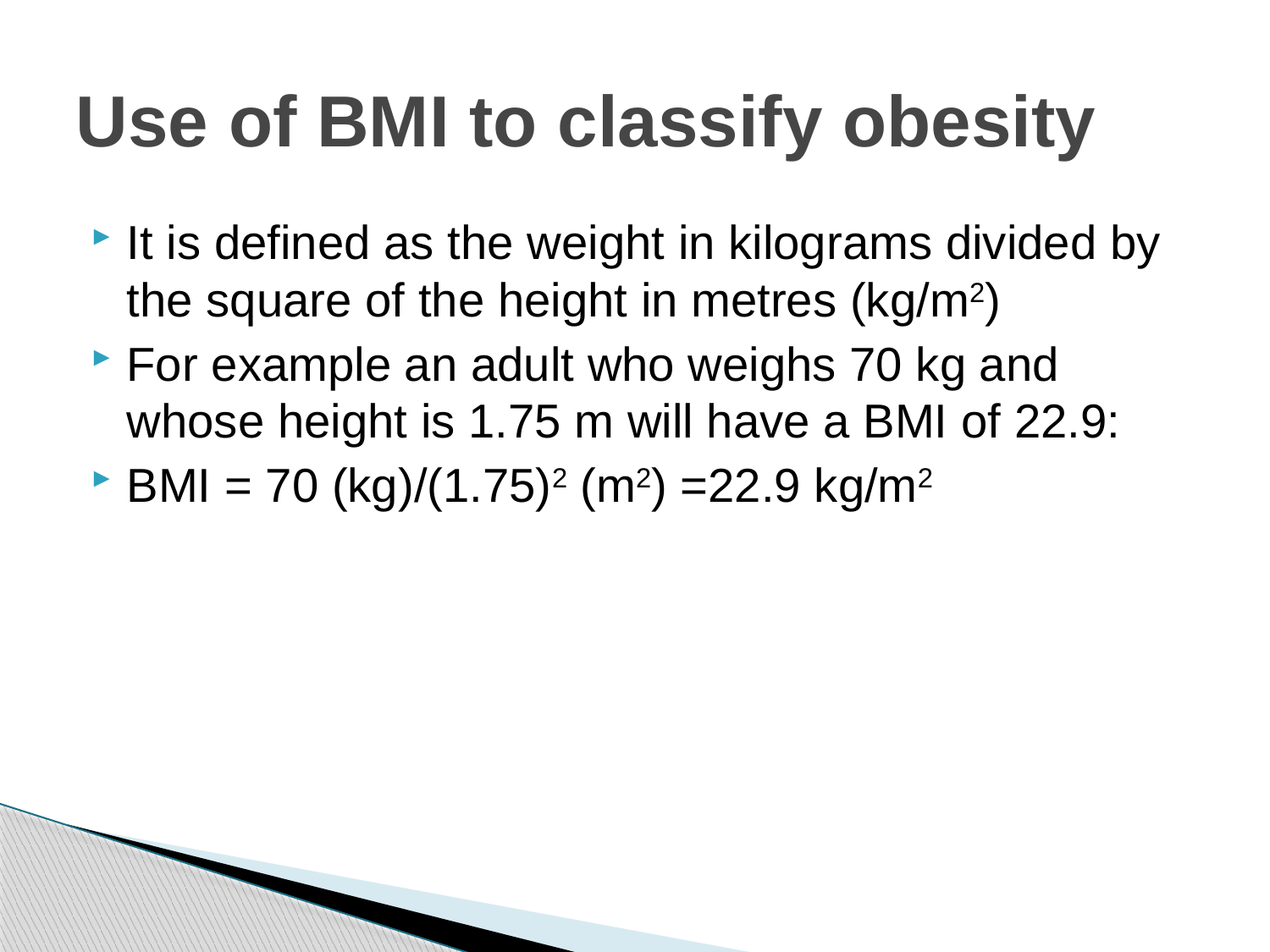

# Use of BMI to classify obesity
It is defined as the weight in kilograms divided by the square of the height in metres (kg/m2)
For example an adult who weighs 70 kg and whose height is 1.75 m will have a BMI of 22.9:
BMI = 70 (kg)/(1.75)2 (m2) =22.9 kg/m2